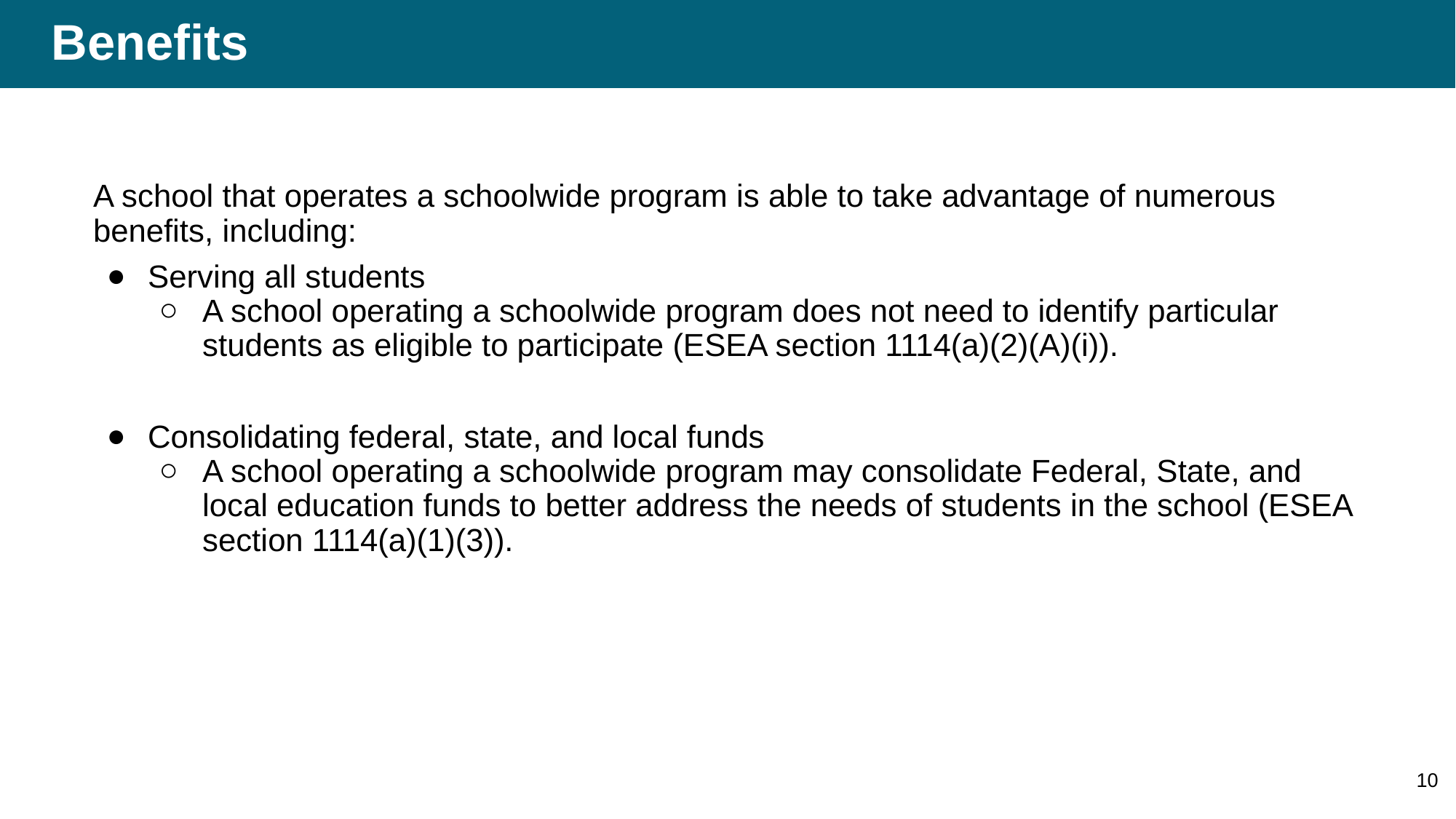

# Benefits
A school that operates a schoolwide program is able to take advantage of numerous benefits, including:
Serving all students
A school operating a schoolwide program does not need to identify particular students as eligible to participate (ESEA section 1114(a)(2)(A)(i)).

Consolidating federal, state, and local funds
A school operating a schoolwide program may consolidate Federal, State, and local education funds to better address the needs of students in the school (ESEA section 1114(a)(1)(3)).
10